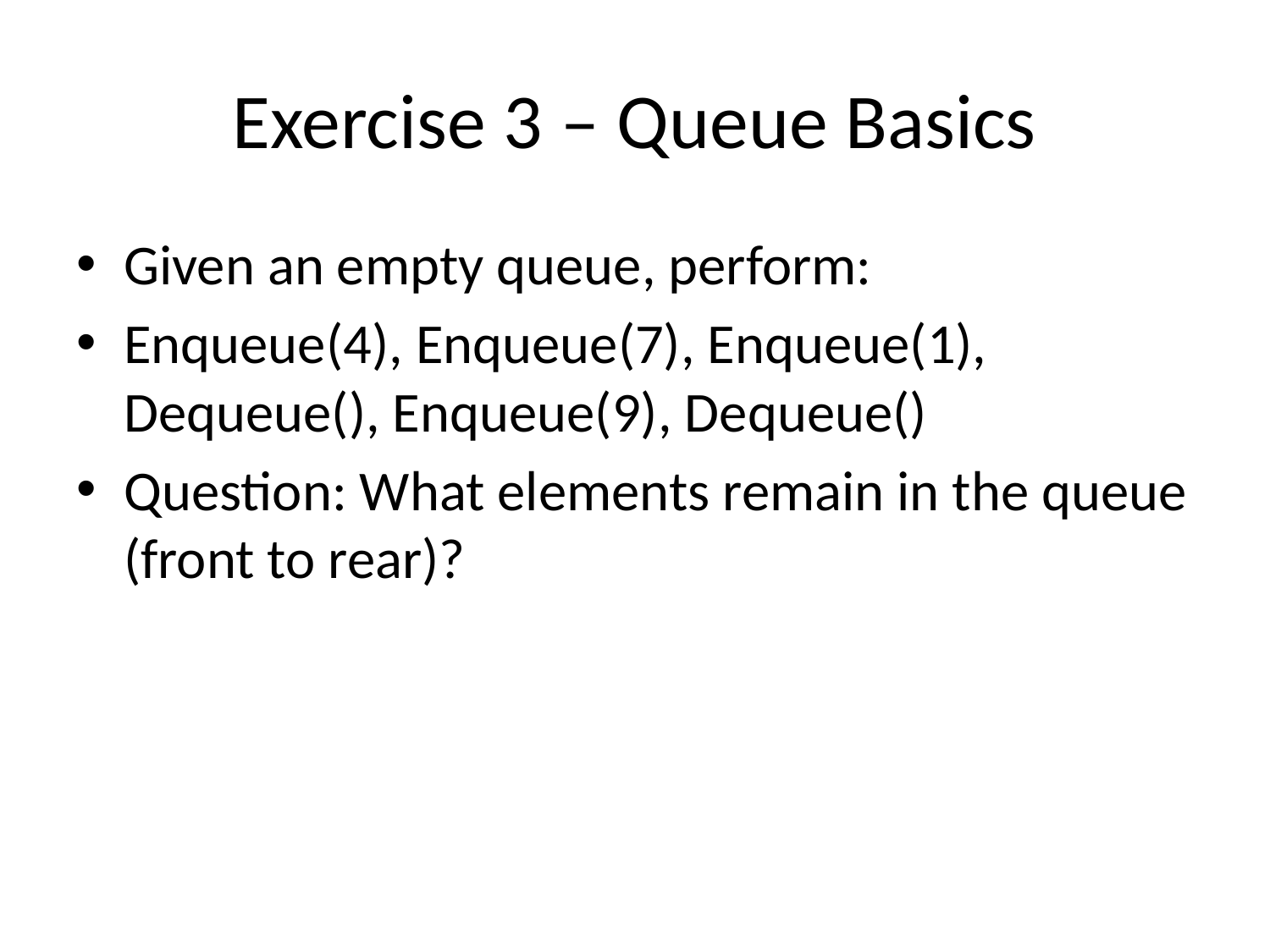

# Exercise 3 – Queue Basics
Given an empty queue, perform:
Enqueue(4), Enqueue(7), Enqueue(1), Dequeue(), Enqueue(9), Dequeue()
Question: What elements remain in the queue (front to rear)?